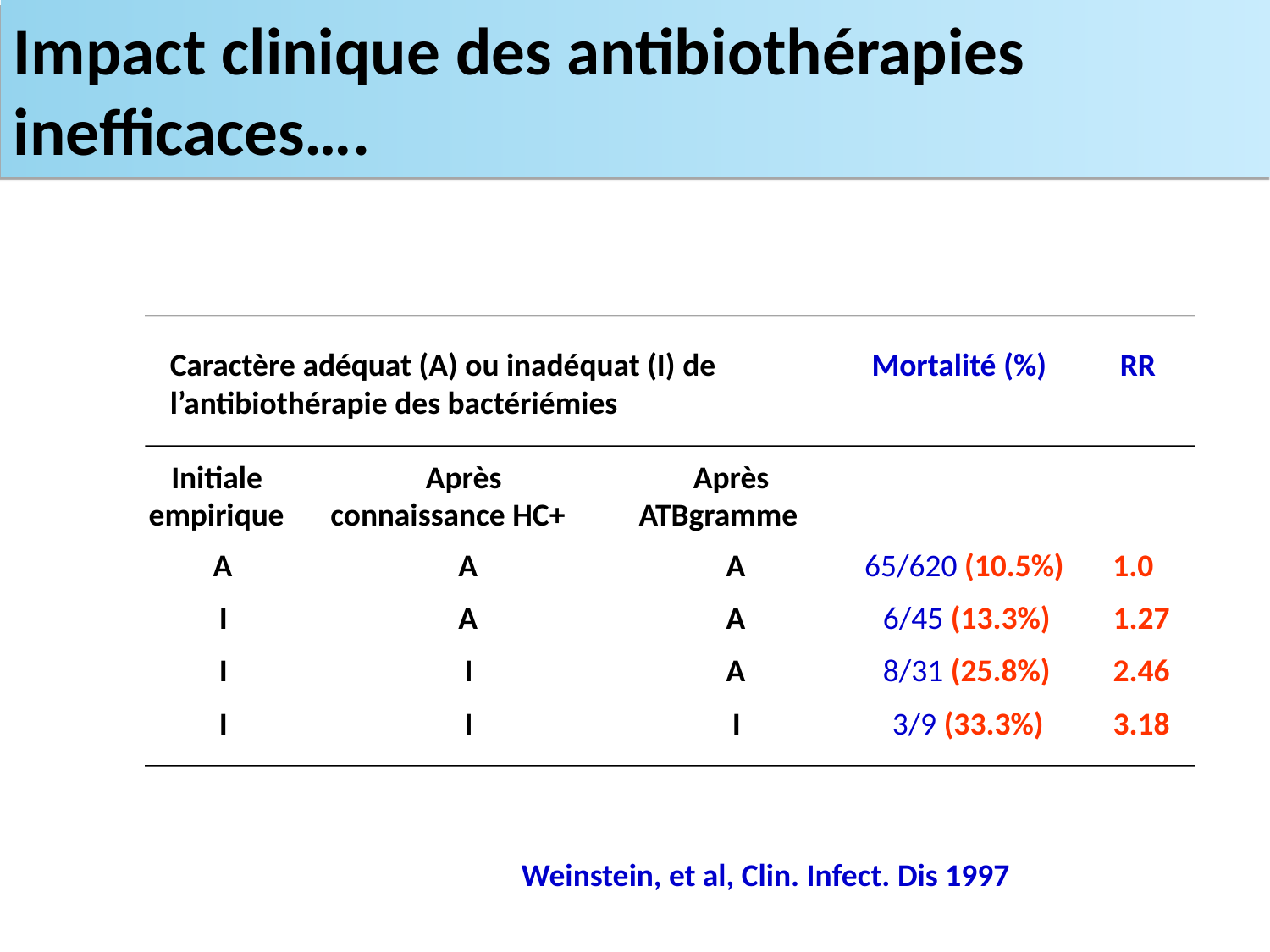

Impact clinique des antibiothérapies inefficaces….

Caractère adéquat (A) ou inadéquat (I) de l’antibiothérapie des bactériémies
Mortalité (%)
RR

Initiale
Après
Après
empirique
connaissance HC+
ATBgramme
A
A
A
65/620 (10.5%)
1.0
I
A
A
6/45 (13.3%)
1.27
I
I
A
8/31 (25.8%)
2.46
I
I
I
3/9 (33.3%)
3.18

Weinstein, et al, Clin. Infect. Dis 1997